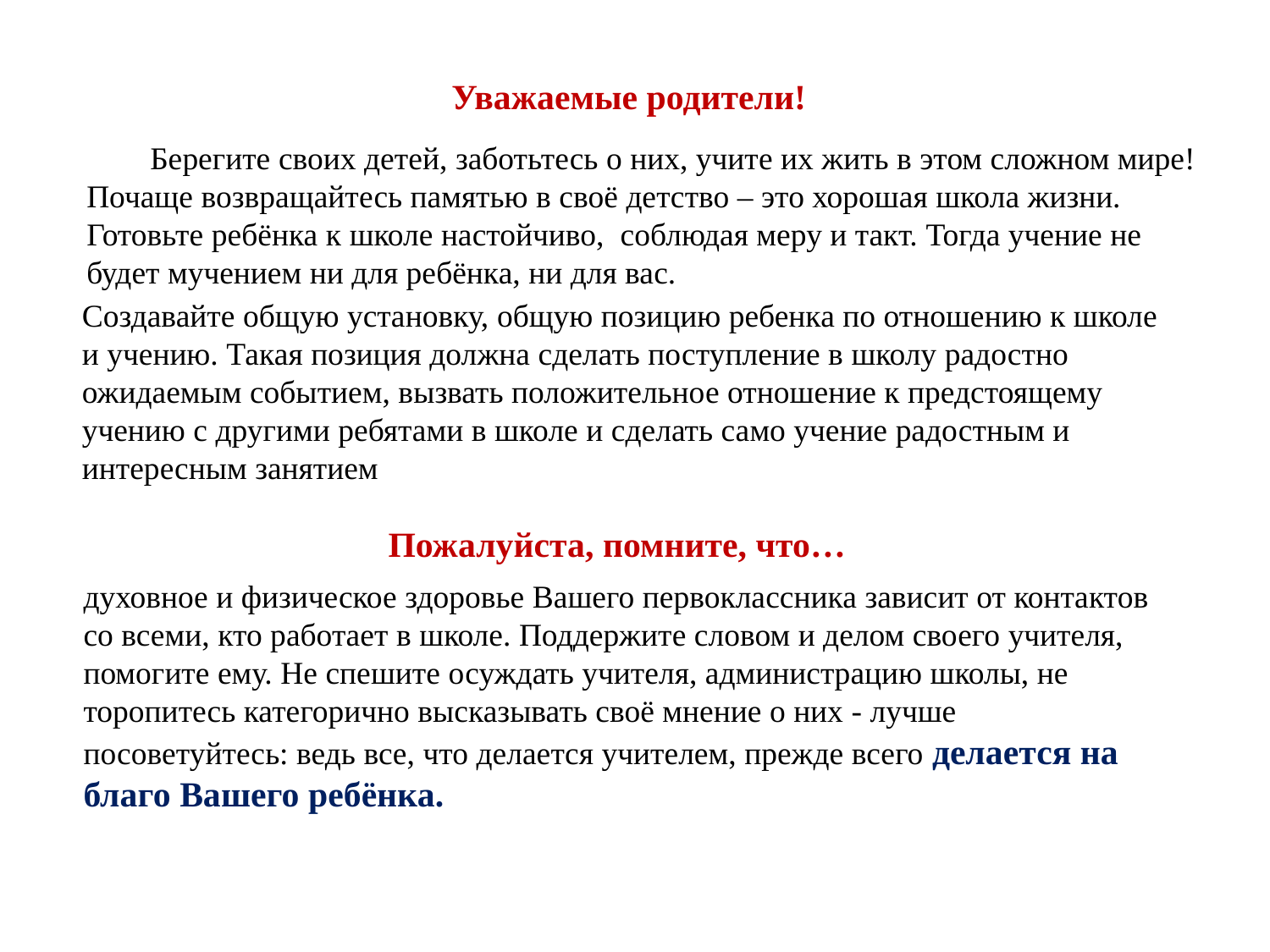

Уважаемые родители!
Берегите своих детей, заботьтесь о них, учите их жить в этом сложном мире! Почаще возвращайтесь памятью в своё детство – это хорошая школа жизни. Готовьте ребёнка к школе настойчиво,  соблюдая меру и такт. Тогда учение не будет мучением ни для ребёнка, ни для вас.

Создавайте общую установку, общую позицию ребенка по отношению к школе и учению. Такая позиция должна сделать поступление в школу радостно ожидаемым событием, вызвать положительное отношение к предстоящему учению с другими ребятами в школе и сделать само учение радостным и интересным занятием
Пожалуйста, помните, что…
духовное и физическое здоровье Вашего первоклассника зависит от контактов со всеми, кто работает в школе. Поддержите словом и делом своего учителя, помогите ему. Не спешите осуждать учителя, администрацию школы, не торопитесь категорично высказывать своё мнение о них - лучше посоветуйтесь: ведь все, что делается учителем, прежде всего делается на благо Вашего ребёнка.